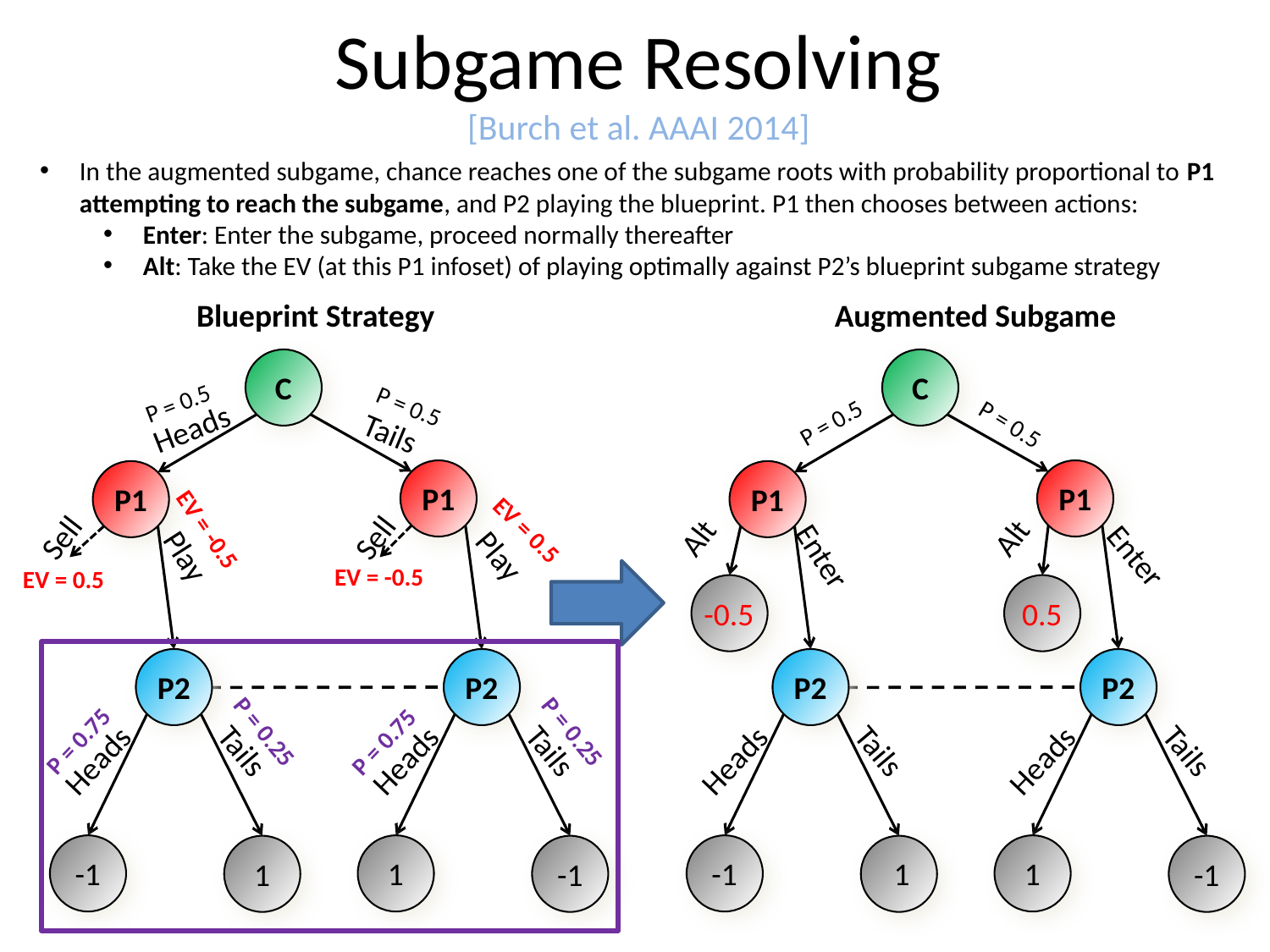

Subgame Resolving
[Burch et al. AAAI 2014]
In the augmented subgame, chance reaches one of the subgame roots with probability proportional to P1 attempting to reach the subgame, and P2 playing the blueprint. P1 then chooses between actions:
Enter: Enter the subgame, proceed normally thereafter
Alt: Take the EV (at this P1 infoset) of playing optimally against P2’s blueprint subgame strategy

Blueprint Strategy
Augmented Subgame

C
C
P = 0.5
P = 0.5
P = 0.5
P = 0.5
Heads
Tails

P1
P1
P1
P1
EV = -0.5
EV = 0.5
Sell
Sell
Alt
Alt
Play
Enter
Play
Enter
EV = -0.5
EV = 0.5

-0.5
0.5

P2
P2
P2
P2
P = 0.25
P = 0.25
P = 0.75
P = 0.75
Tails
Tails
Tails
Tails
Heads
Heads
Heads
Heads

-1
1
-1
1
1
1
-1
-1